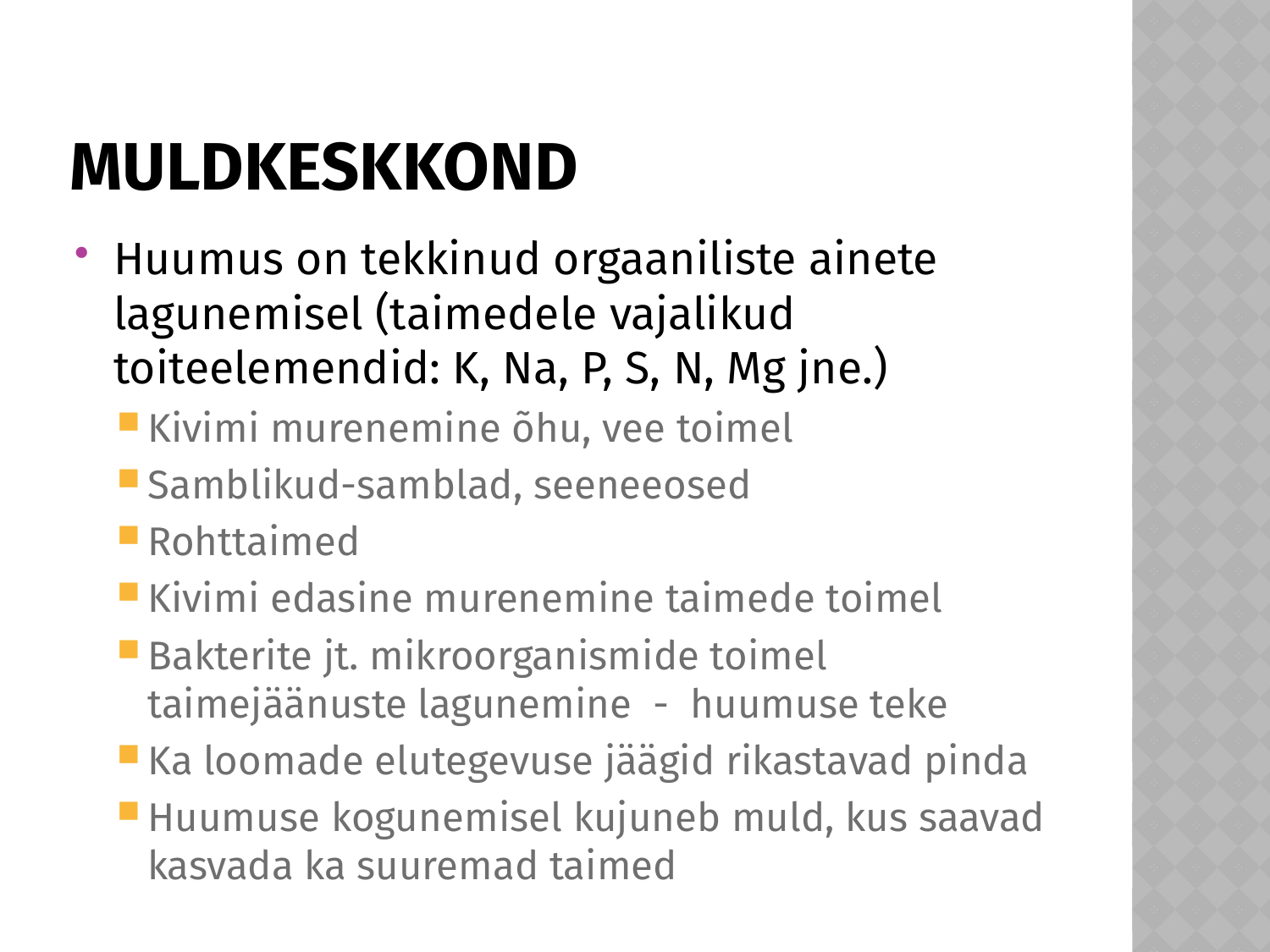

# Muldkeskkond
Huumus on tekkinud orgaaniliste ainete lagunemisel (taimedele vajalikud toiteelemendid: K, Na, P, S, N, Mg jne.)
Kivimi murenemine õhu, vee toimel
Samblikud-samblad, seeneeosed
Rohttaimed
Kivimi edasine murenemine taimede toimel
Bakterite jt. mikroorganismide toimel taimejäänuste lagunemine  -  huumuse teke
Ka loomade elutegevuse jäägid rikastavad pinda
Huumuse kogunemisel kujuneb muld, kus saavad kasvada ka suuremad taimed